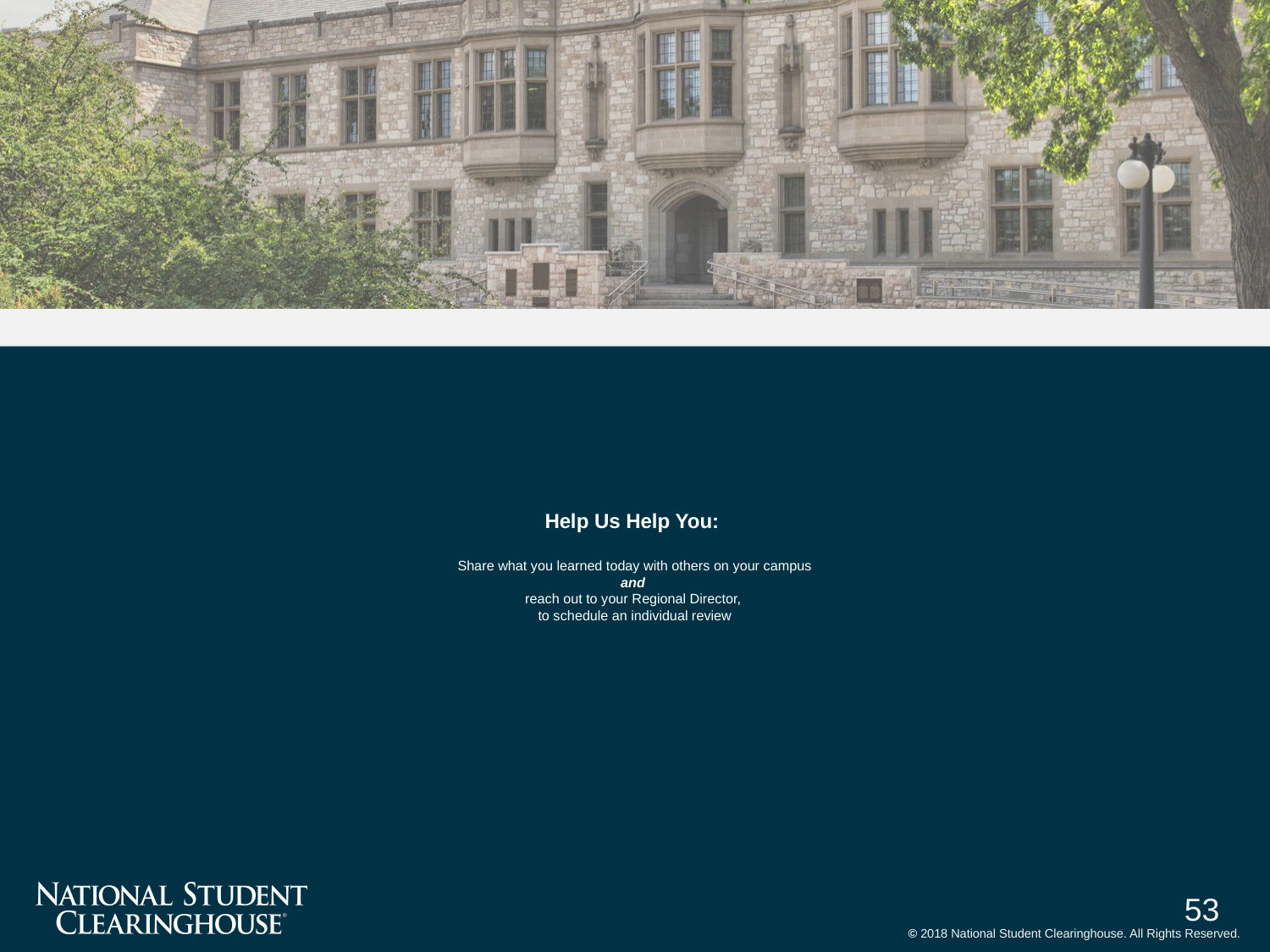

# Help Us Help You: Share what you learned today with others on your campus and reach out to your Regional Director, to schedule an individual review
53